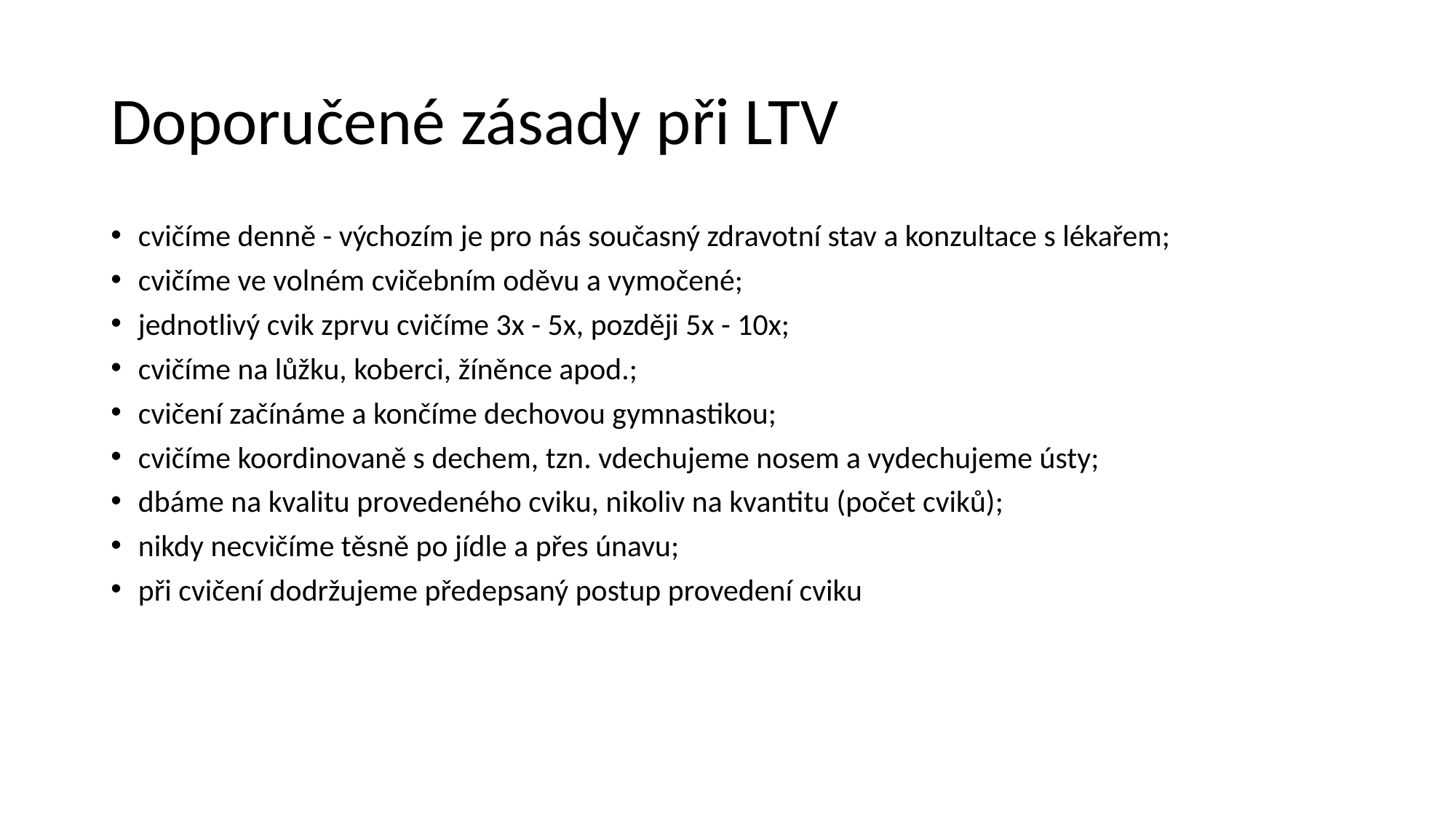

# Doporučené zásady při LTV
cvičíme denně - výchozím je pro nás současný zdravotní stav a konzultace s lékařem;
cvičíme ve volném cvičebním oděvu a vymočené;
jednotlivý cvik zprvu cvičíme 3x - 5x, později 5x - 10x;
cvičíme na lůžku, koberci, žíněnce apod.;
cvičení začínáme a končíme dechovou gymnastikou;
cvičíme koordinovaně s dechem, tzn. vdechujeme nosem a vydechujeme ústy;
dbáme na kvalitu provedeného cviku, nikoliv na kvantitu (počet cviků);
nikdy necvičíme těsně po jídle a přes únavu;
při cvičení dodržujeme předepsaný postup provedení cviku